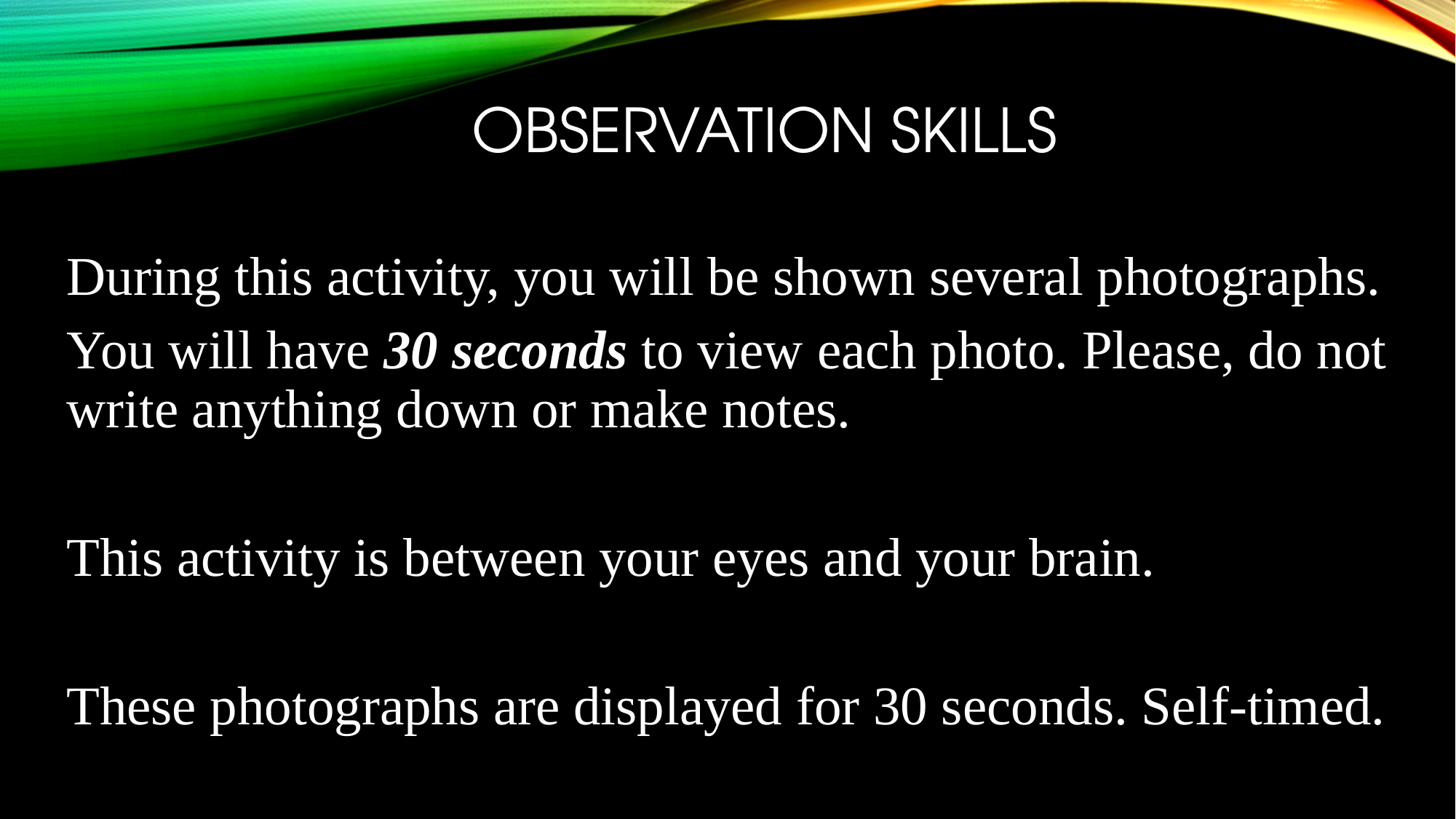

# Observation skills
During this activity, you will be shown several photographs.
You will have 30 seconds to view each photo. Please, do not write anything down or make notes.

This activity is between your eyes and your brain.

These photographs are displayed for 30 seconds. Self-timed.